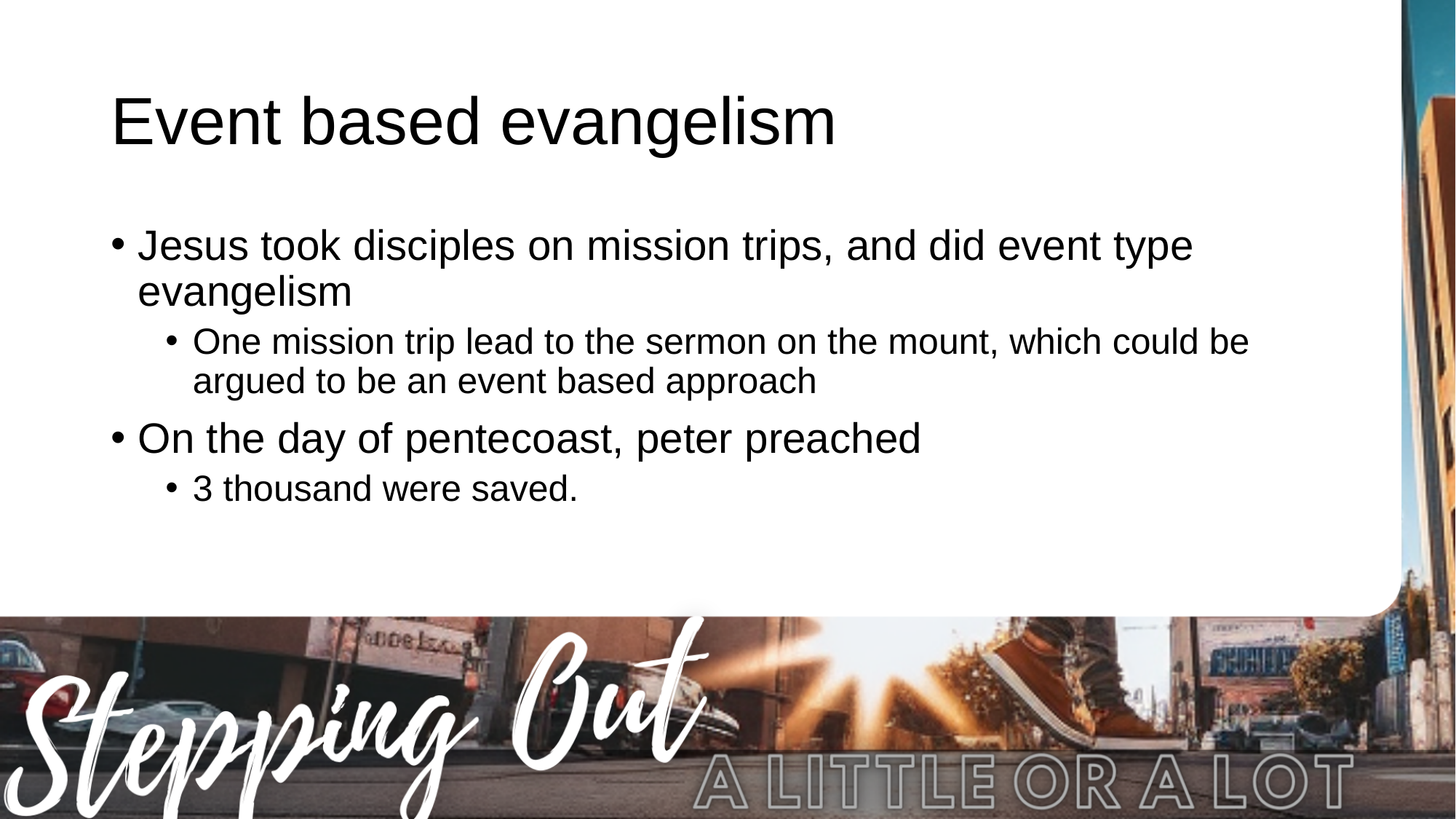

# Event based evangelism
Jesus took disciples on mission trips, and did event type evangelism
One mission trip lead to the sermon on the mount, which could be argued to be an event based approach
On the day of pentecoast, peter preached
3 thousand were saved.